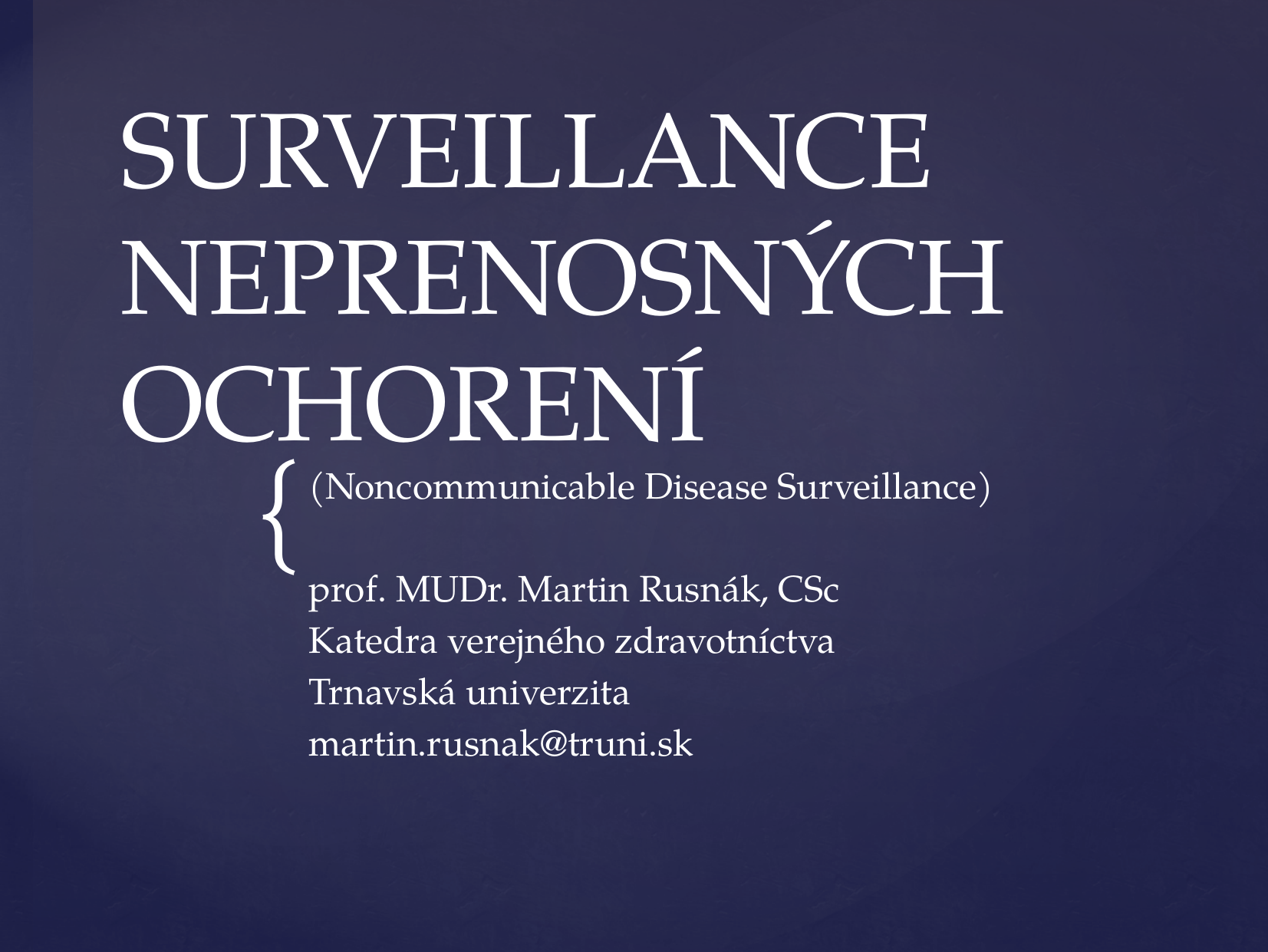

# SURVEILLANCE NEPRENOSNÝCH OCHORENÍ
(Noncommunicable Disease Surveillance)

prof. MUDr. Martin Rusnák, CSc
Katedra verejného zdravotníctva
Trnavská univerzita
martin.rusnak@truni.sk